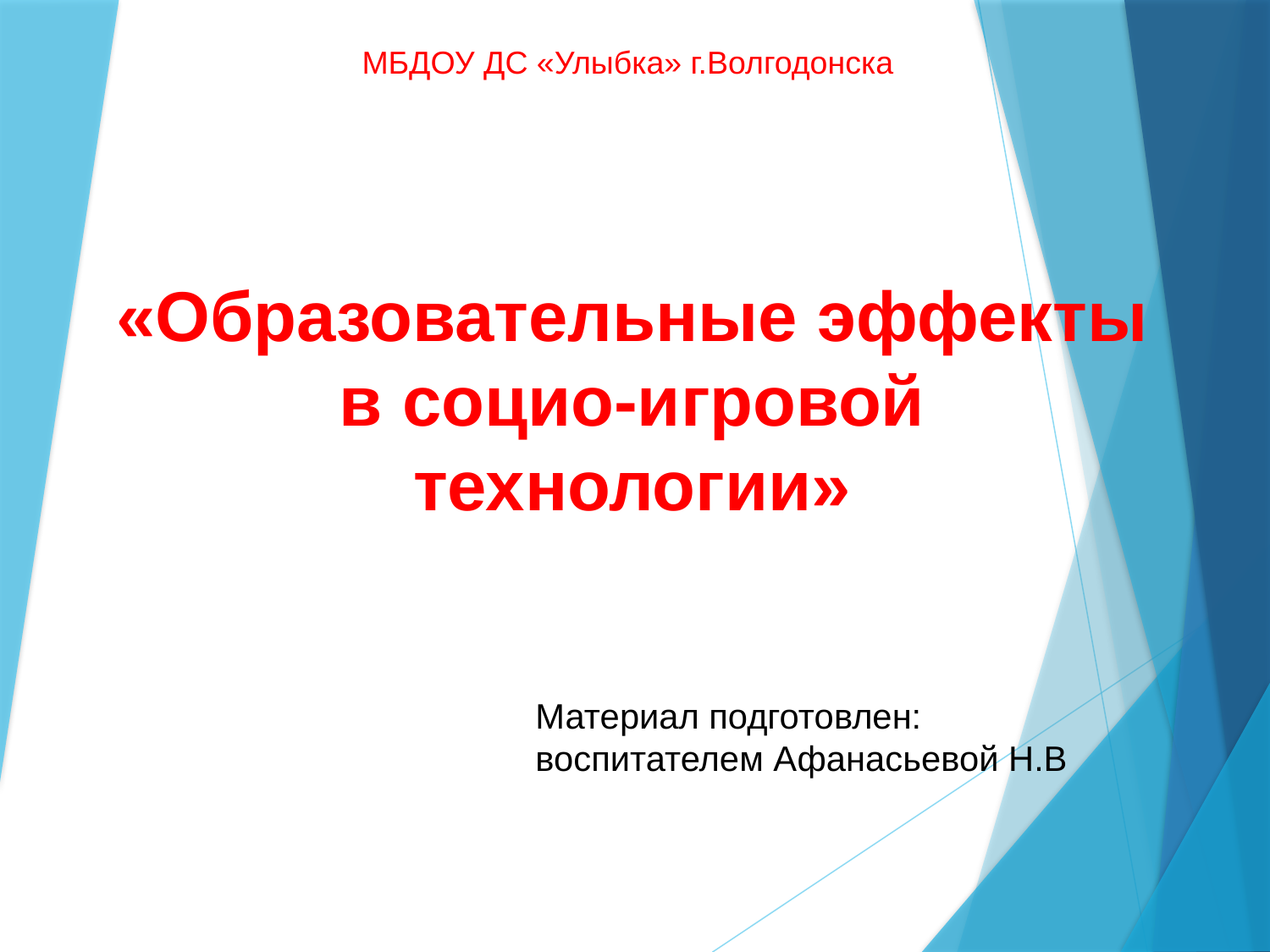

МБДОУ ДС «Улыбка» г.Волгодонска

«Образовательные эффекты
 в социо-игровой
технологии»

				Материал подготовлен:
				воспитателем Афанасьевой Н.В